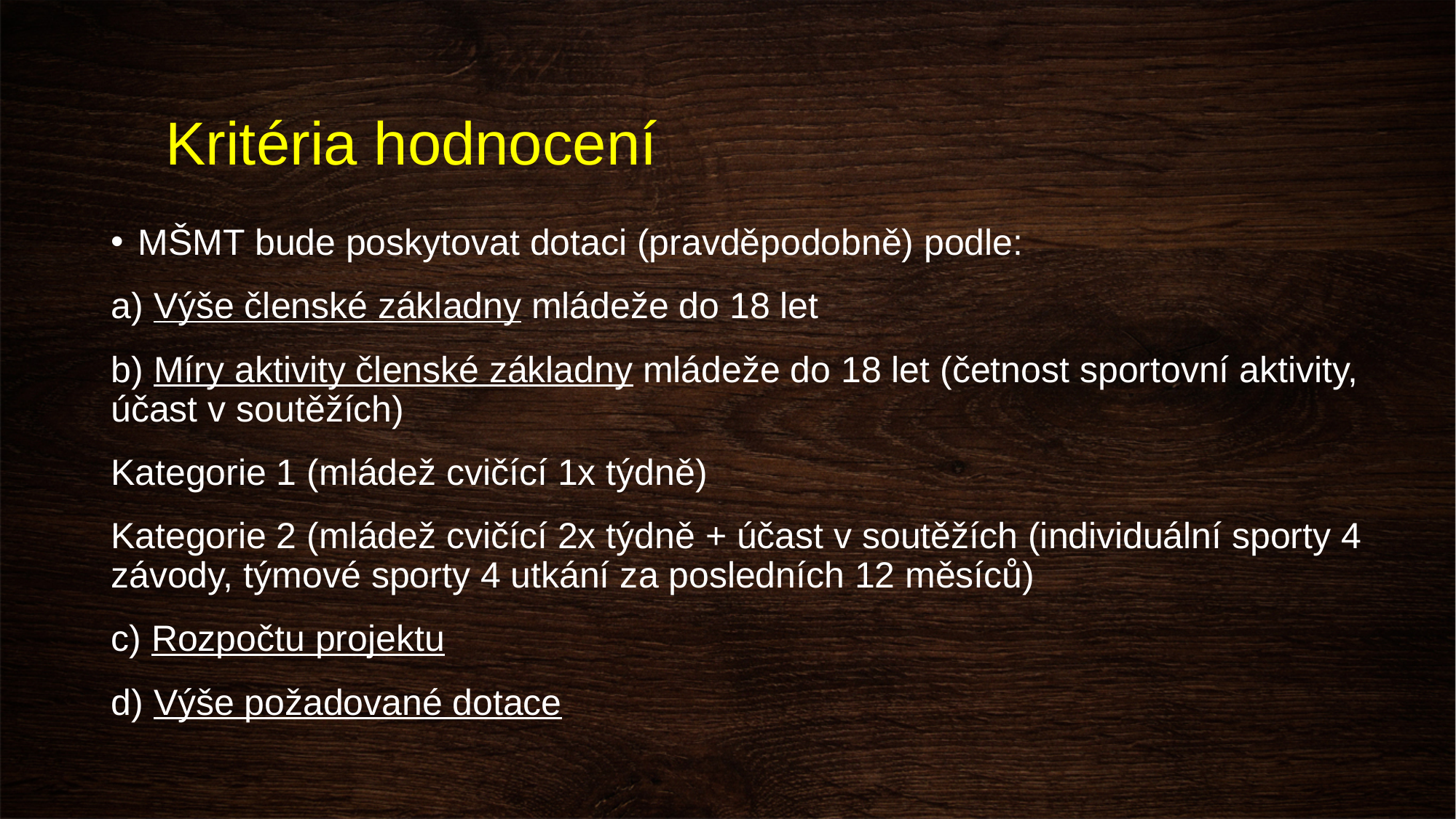

# Kritéria hodnocení
MŠMT bude poskytovat dotaci (pravděpodobně) podle:
a) Výše členské základny mládeže do 18 let
b) Míry aktivity členské základny mládeže do 18 let (četnost sportovní aktivity, účast v soutěžích)
Kategorie 1 (mládež cvičící 1x týdně)
Kategorie 2 (mládež cvičící 2x týdně + účast v soutěžích (individuální sporty 4 závody, týmové sporty 4 utkání za posledních 12 měsíců)
c) Rozpočtu projektu
d) Výše požadované dotace